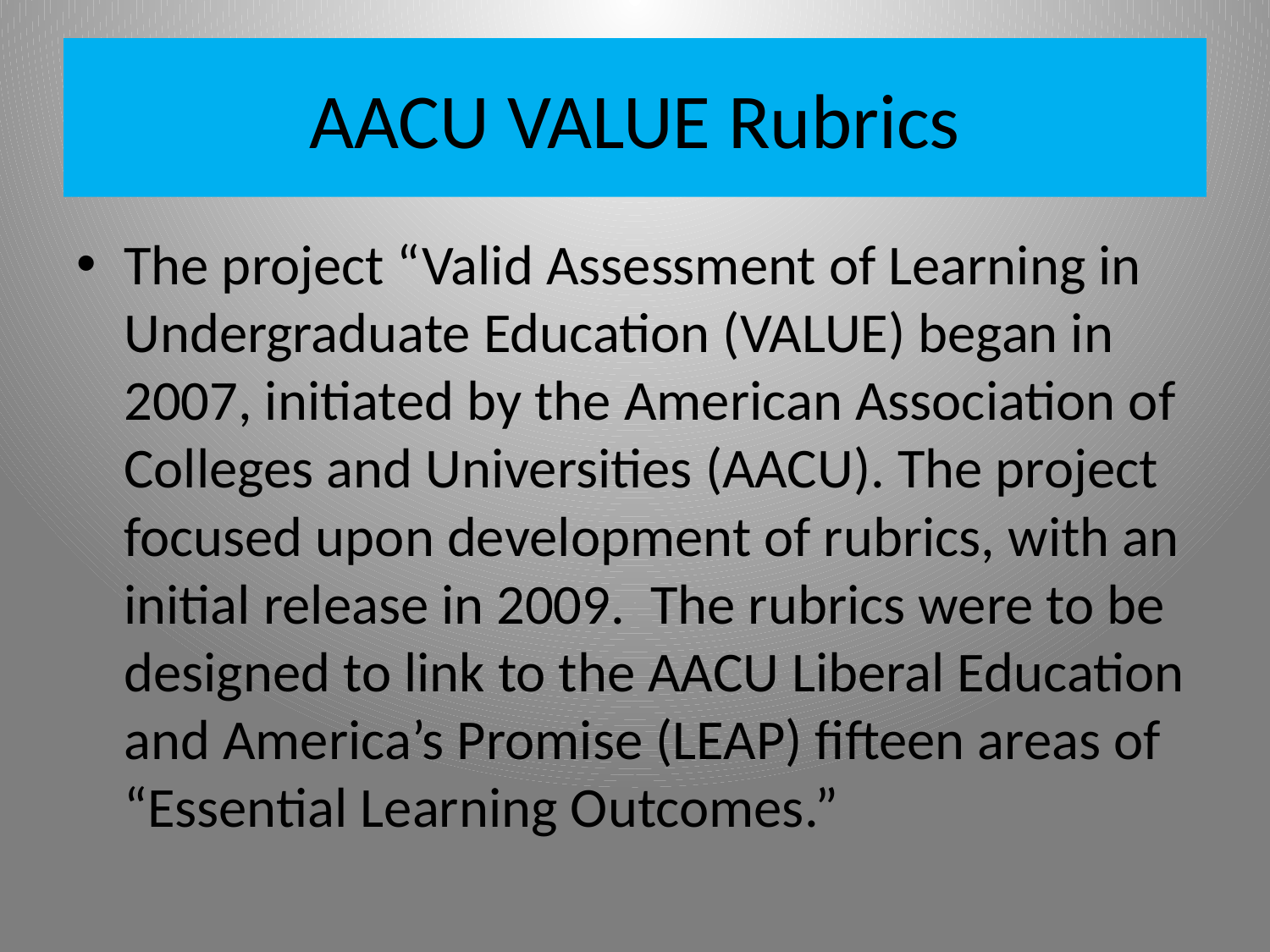

# AACU VALUE Rubrics
The project “Valid Assessment of Learning in Undergraduate Education (VALUE) began in 2007, initiated by the American Association of Colleges and Universities (AACU). The project focused upon development of rubrics, with an initial release in 2009.  The rubrics were to be designed to link to the AACU Liberal Education and America’s Promise (LEAP) fifteen areas of “Essential Learning Outcomes.”